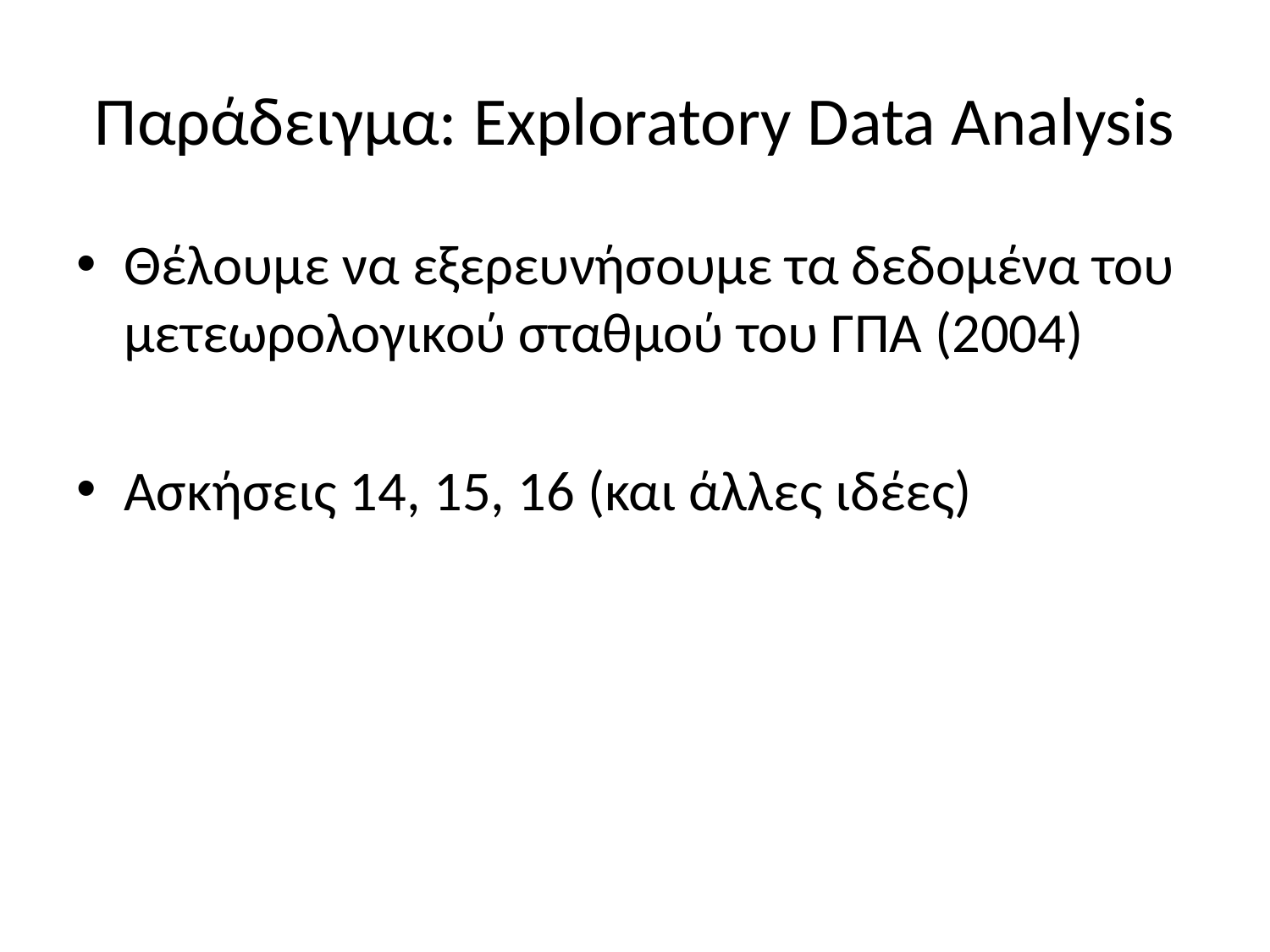

# Παράδειγμα: Exploratory Data Analysis
Θέλουμε να εξερευνήσουμε τα δεδομένα του μετεωρολογικού σταθμού του ΓΠΑ (2004)

Ασκήσεις 14, 15, 16 (και άλλες ιδέες)